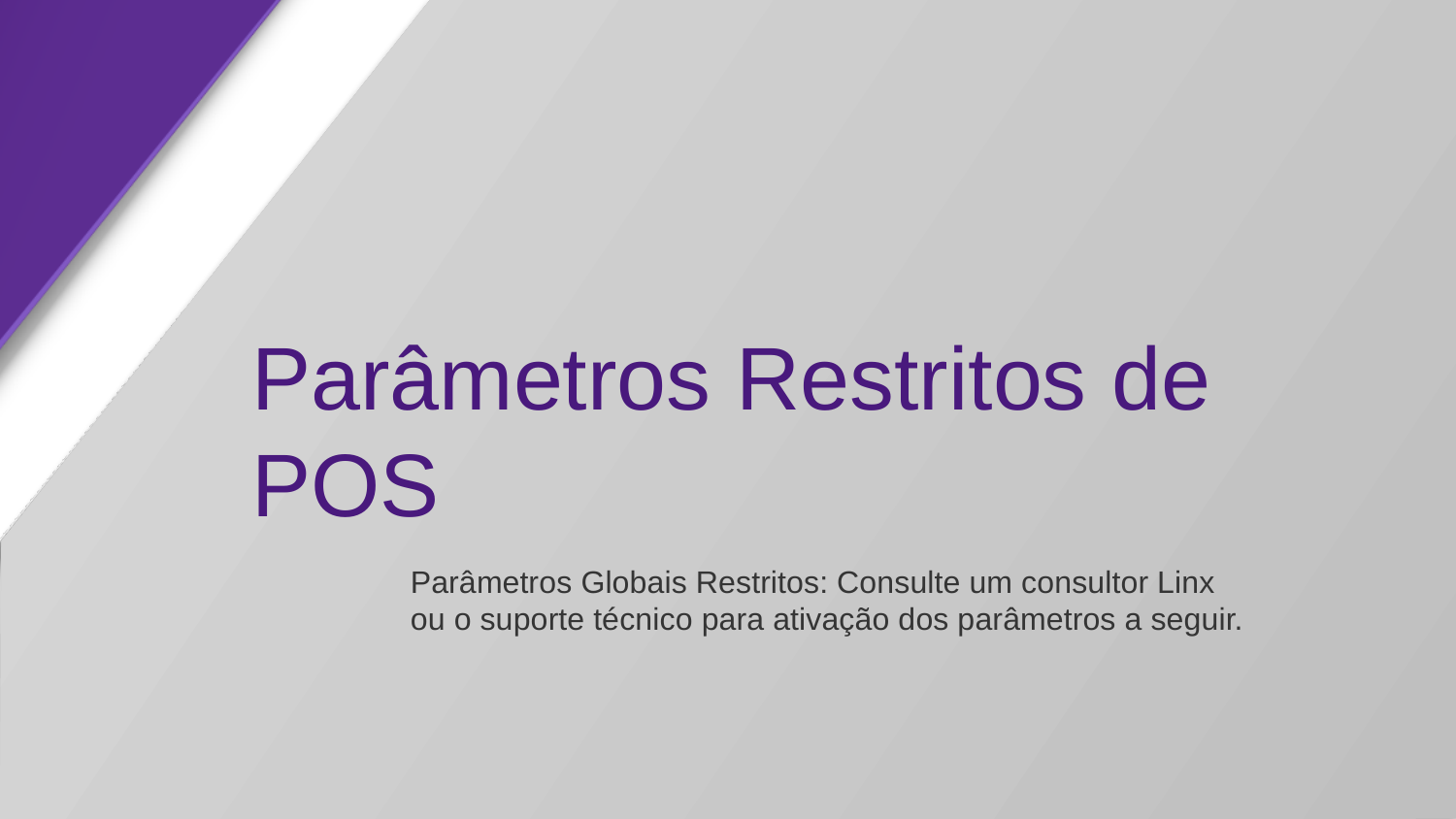

# Parâmetros Restritos de POS
Parâmetros Globais Restritos: Consulte um consultor Linx ou o suporte técnico para ativação dos parâmetros a seguir.